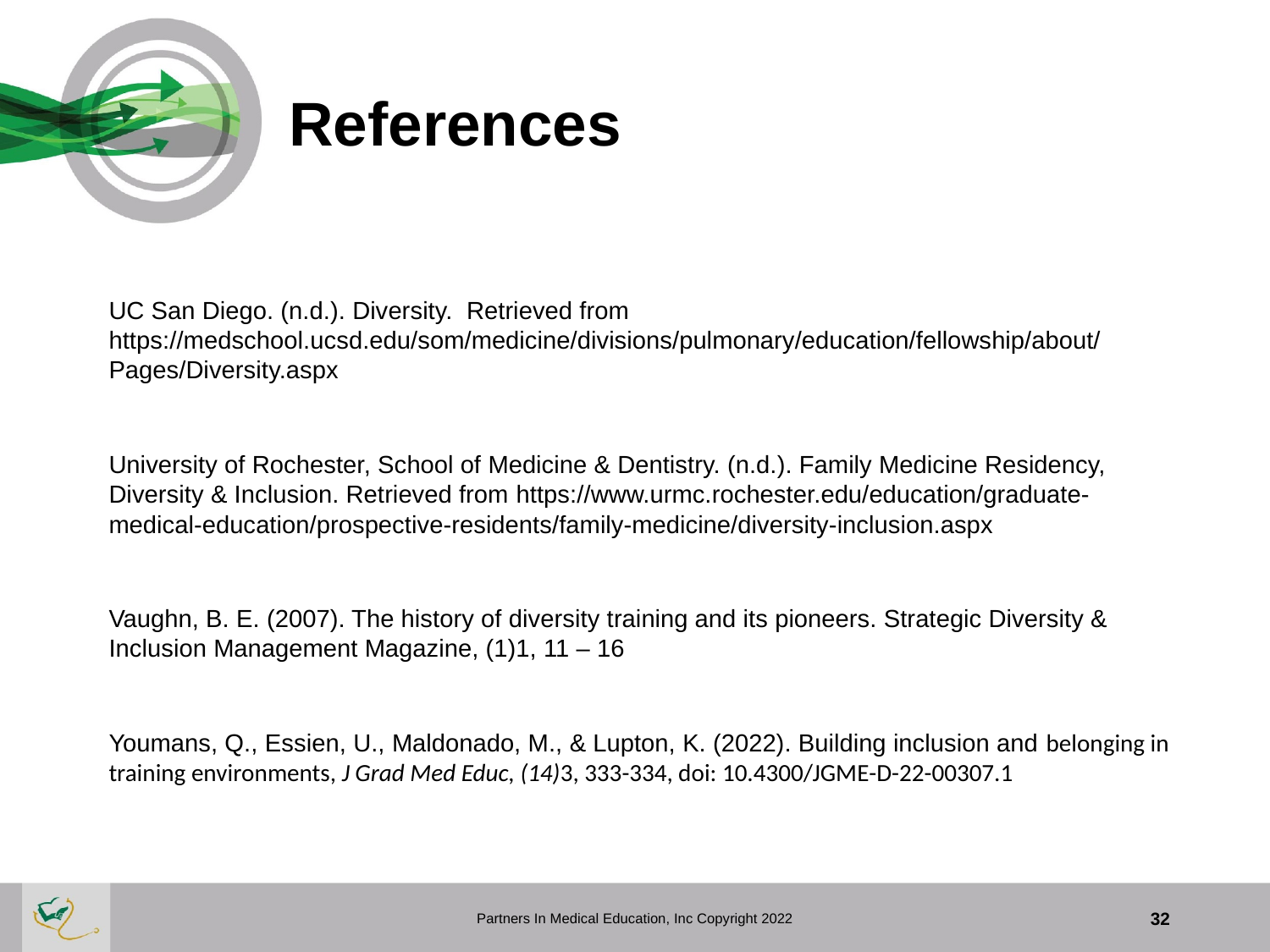

# References

UC San Diego. (n.d.). Diversity.  Retrieved from https://medschool.ucsd.edu/som/medicine/divisions/pulmonary/education/fellowship/about/Pages/Diversity.aspx

University of Rochester, School of Medicine & Dentistry. (n.d.). Family Medicine Residency, Diversity & Inclusion. Retrieved from https://www.urmc.rochester.edu/education/graduate-medical-education/prospective-residents/family-medicine/diversity-inclusion.aspx

Vaughn, B. E. (2007). The history of diversity training and its pioneers. Strategic Diversity & Inclusion Management Magazine, (1)1, 11 – 16

Youmans, Q., Essien, U., Maldonado, M., & Lupton, K. (2022). Building inclusion and belonging in training environments, J Grad Med Educ, (14)3, 333-334, doi: 10.4300/JGME-D-22-00307.1

Partners In Medical Education, Inc Copyright 2022
32